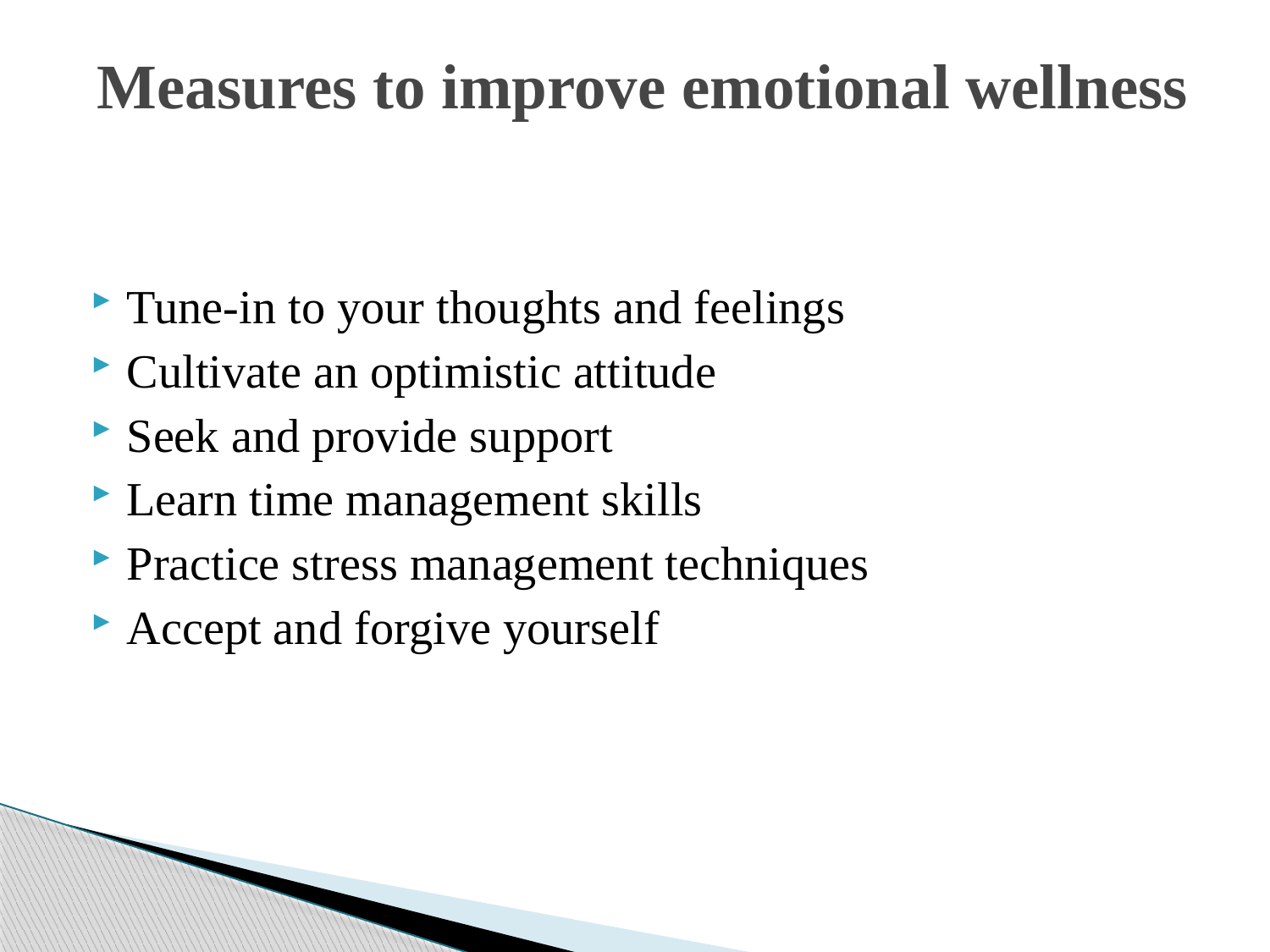

# Measures to improve emotional wellness

Tune-in to your thoughts and feelings
Cultivate an optimistic attitude
Seek and provide support
Learn time management skills
Practice stress management techniques
Accept and forgive yourself